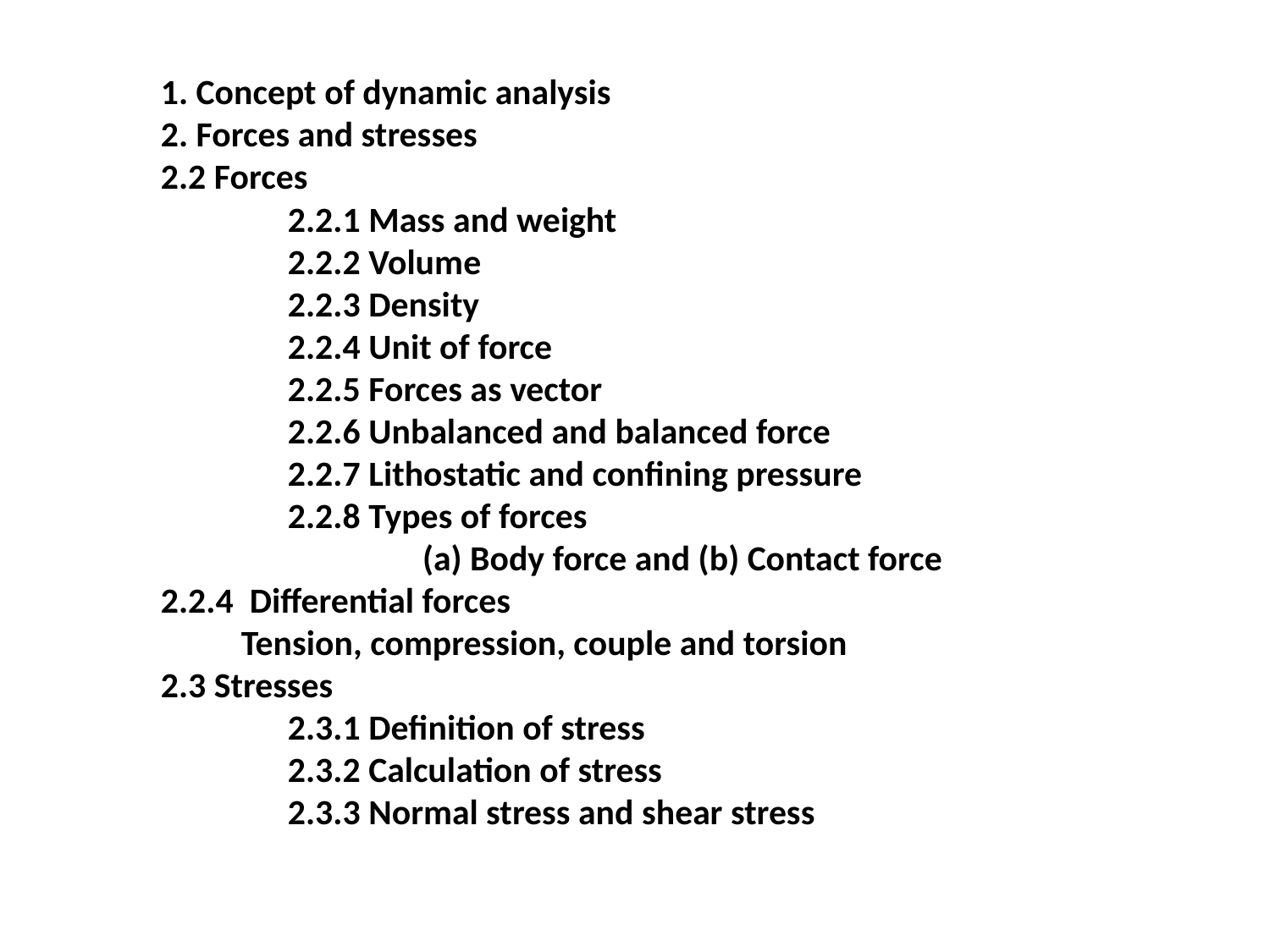

1. Concept of dynamic analysis
2. Forces and stresses
2.2 Forces
	2.2.1 Mass and weight
	2.2.2 Volume
	2.2.3 Density
	2.2.4 Unit of force
	2.2.5 Forces as vector
	2.2.6 Unbalanced and balanced force
	2.2.7 Lithostatic and confining pressure
	2.2.8 Types of forces
         		 (a) Body force and (b) Contact force
2.2.4  Differential forces
          Tension, compression, couple and torsion
2.3 Stresses
	2.3.1 Definition of stress
	2.3.2 Calculation of stress
	2.3.3 Normal stress and shear stress